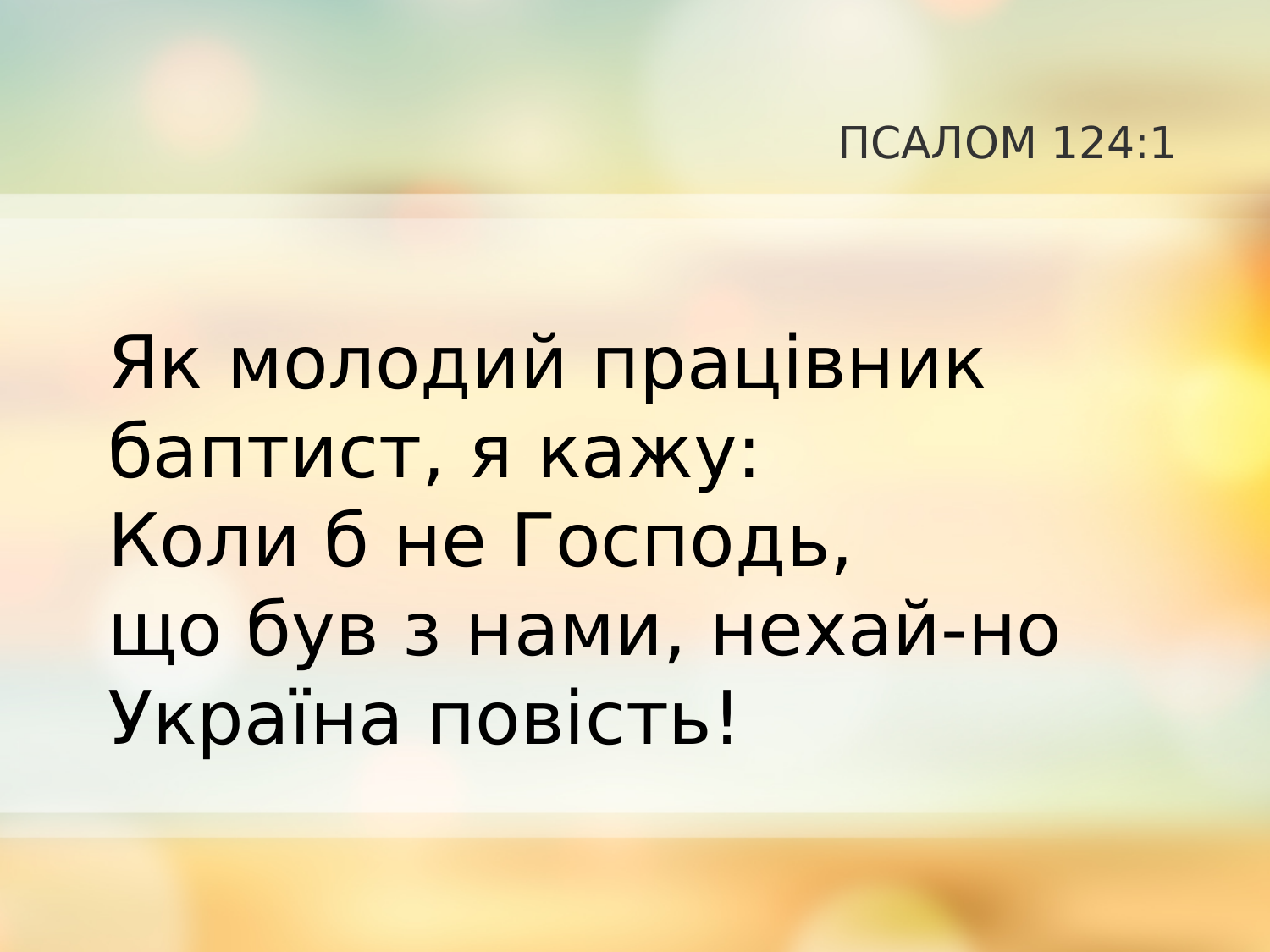

# ПСАЛОМ 124:1

Як молодий працівник баптист, я кажу:
Коли б не Господь,
що був з нами, нехай-но Україна повість!